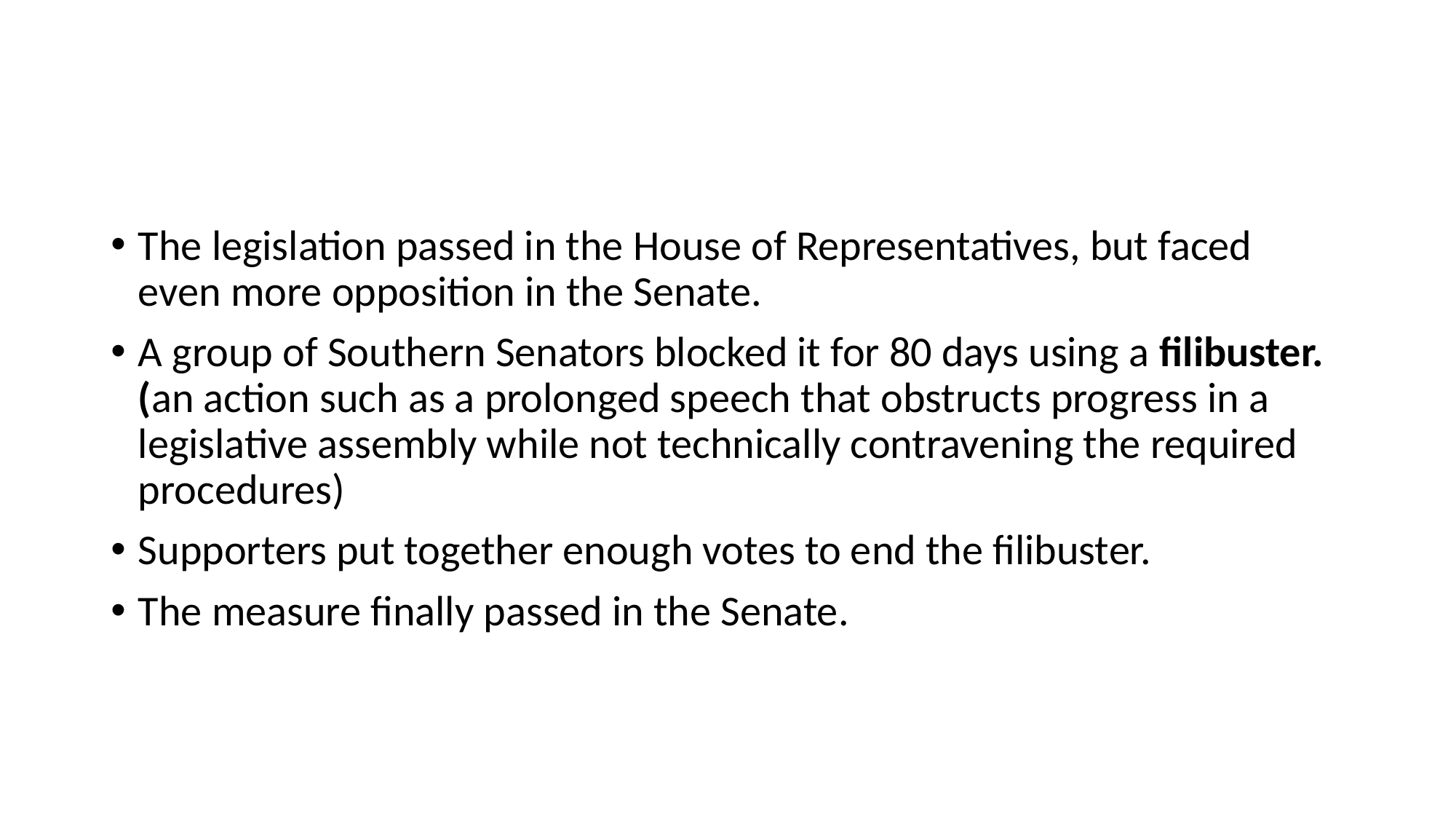

#
The legislation passed in the House of Representatives, but faced even more opposition in the Senate.
A group of Southern Senators blocked it for 80 days using a filibuster. (an action such as a prolonged speech that obstructs progress in a legislative assembly while not technically contravening the required procedures)
Supporters put together enough votes to end the filibuster.
The measure finally passed in the Senate.